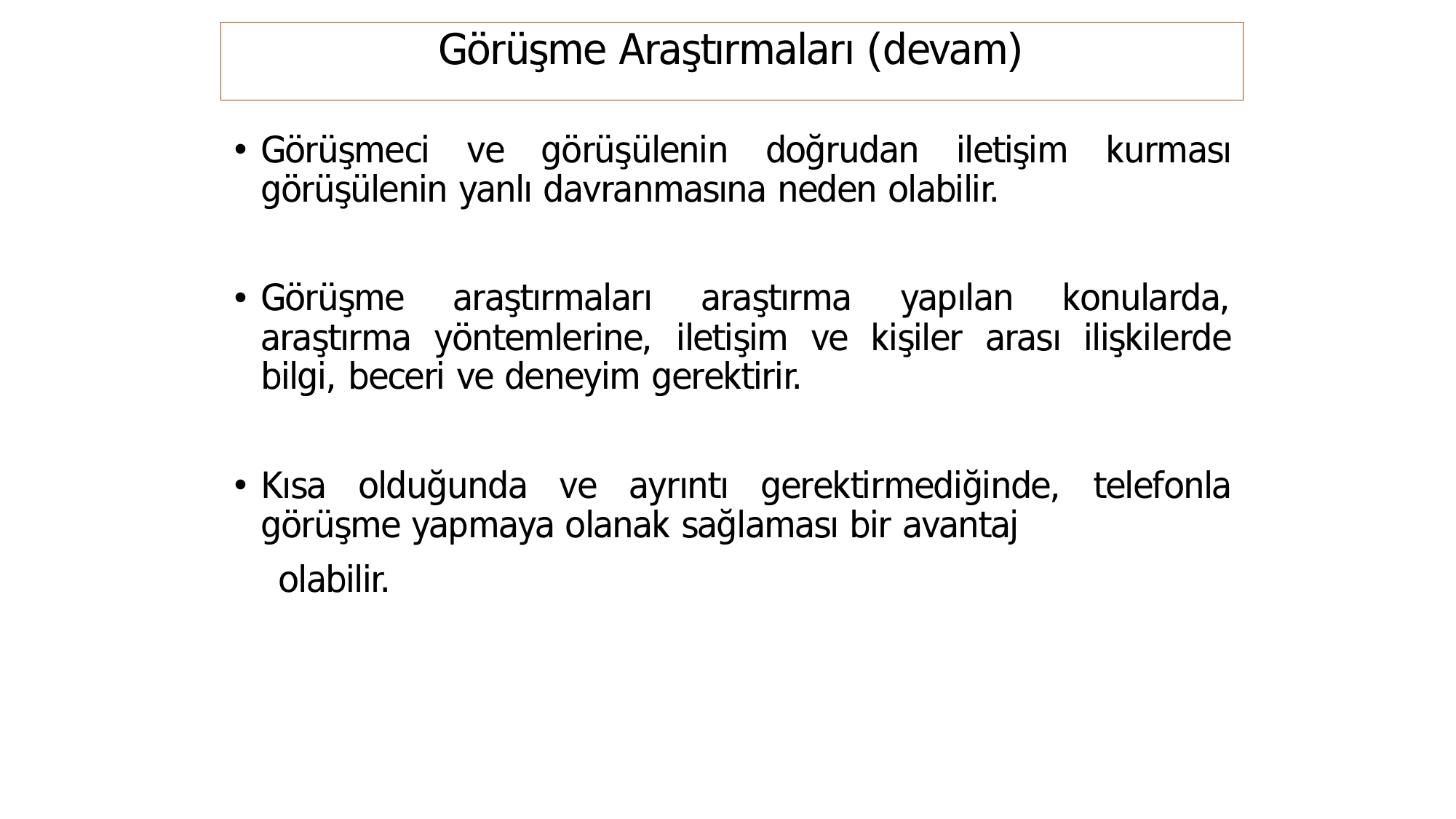

Görüşme Araştırmaları (devam)
Görüşmeci ve görüşülenin doğrudan iletişim kurması görüşülenin yanlı davranmasına neden olabilir.

Görüşme araştırmaları araştırma yapılan konularda, araştırma yöntemlerine, iletişim ve kişiler arası ilişkilerde bilgi, beceri ve deneyim gerektirir.

Kısa olduğunda ve ayrıntı gerektirmediğinde, telefonla görüşme yapmaya olanak sağlaması bir avantaj
    olabilir.